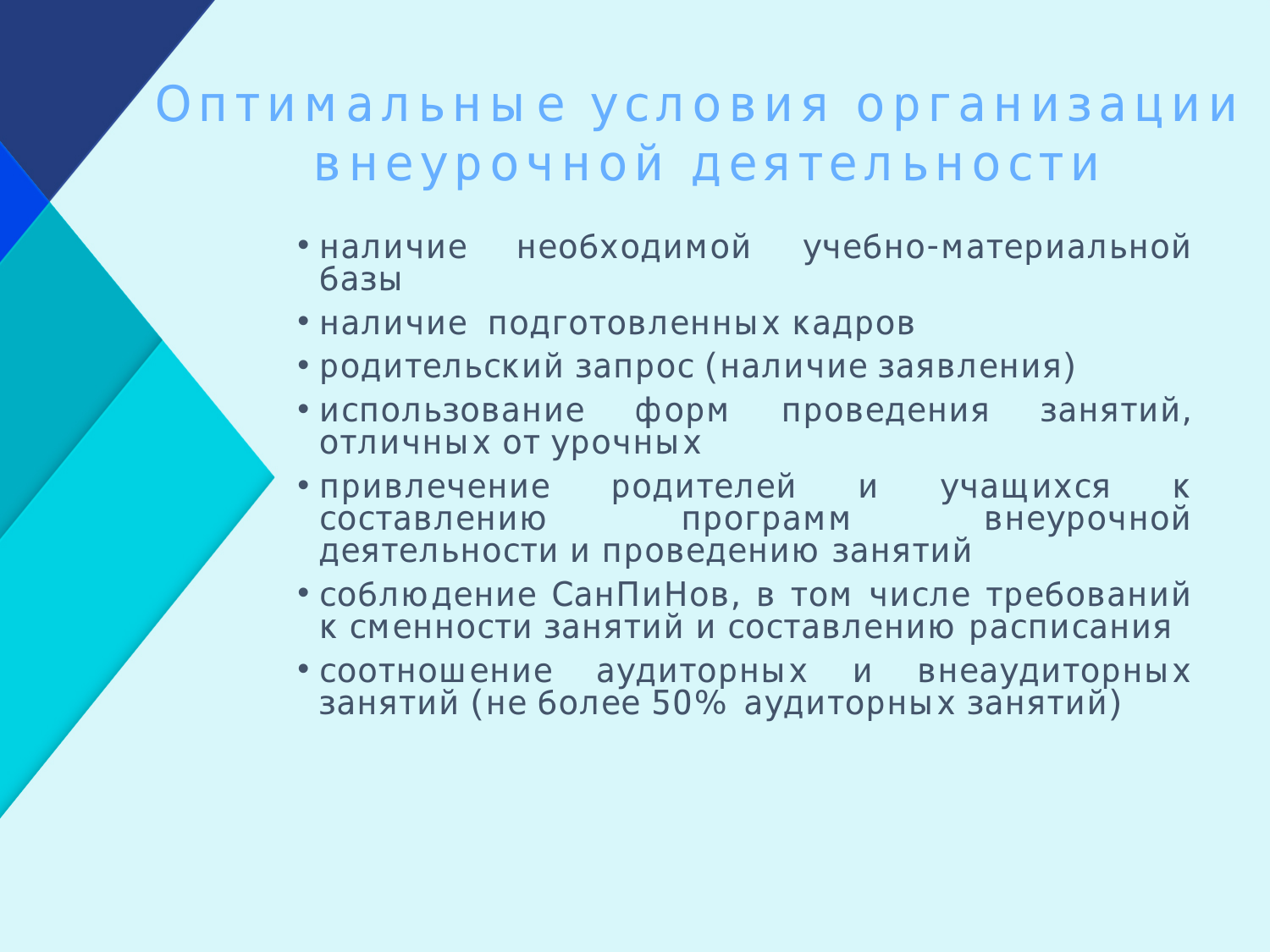

Оптимальные условия организации
 внеурочной деятельности
наличие необходимой учебно-материальной базы
наличие  подготовленных кадров
родительский запрос (наличие заявления)
использование форм проведения занятий, отличных от урочных
привлечение родителей и учащихся к составлению программ внеурочной деятельности и проведению занятий
соблюдение СанПиНов, в том числе требований к сменности занятий и составлению расписания
соотношение аудиторных и внеаудиторных занятий (не более 50% аудиторных занятий)